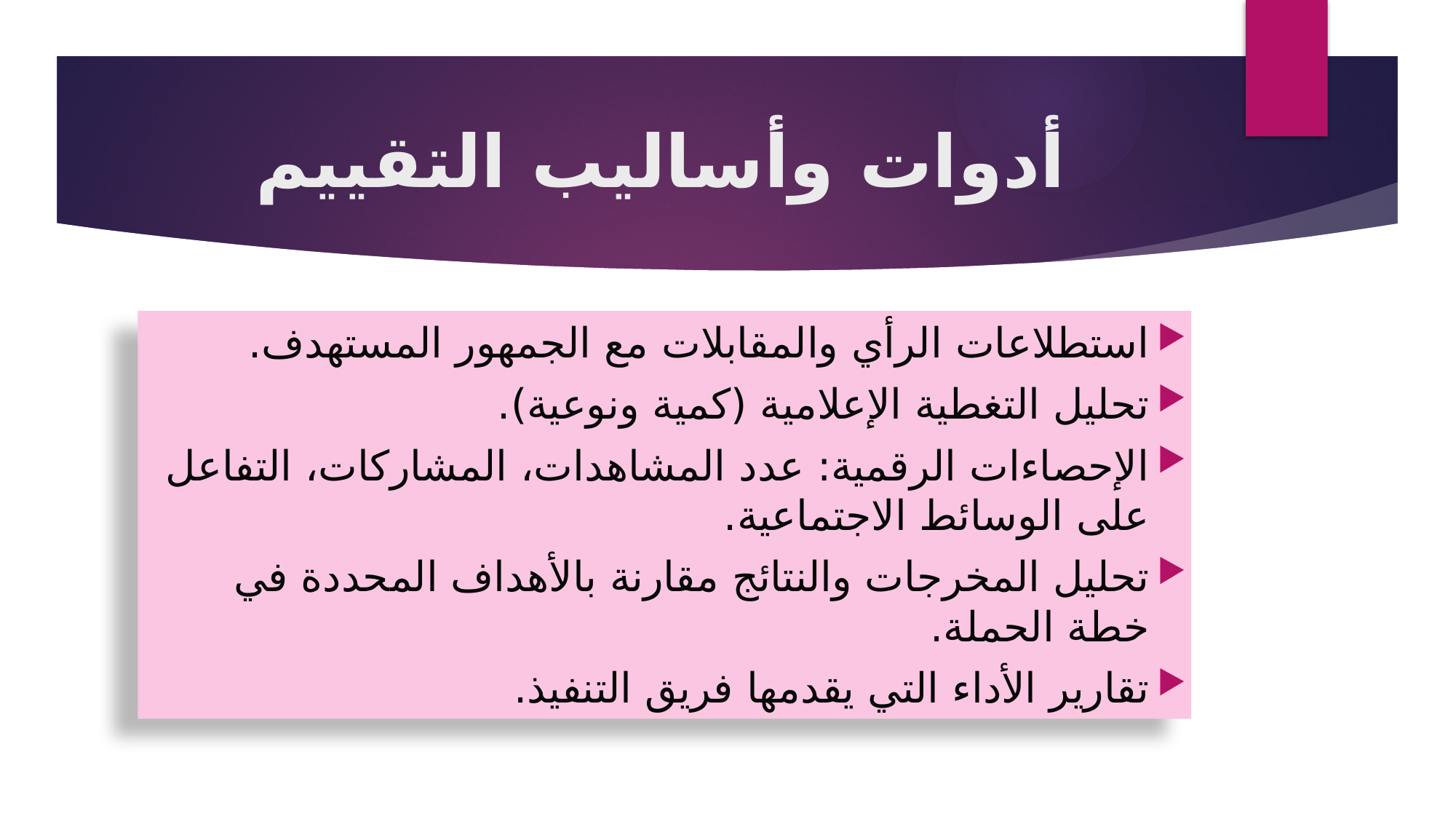

# أدوات وأساليب التقييم
استطلاعات الرأي والمقابلات مع الجمهور المستهدف.
تحليل التغطية الإعلامية (كمية ونوعية).
الإحصاءات الرقمية: عدد المشاهدات، المشاركات، التفاعل على الوسائط الاجتماعية.
تحليل المخرجات والنتائج مقارنة بالأهداف المحددة في خطة الحملة.
تقارير الأداء التي يقدمها فريق التنفيذ.